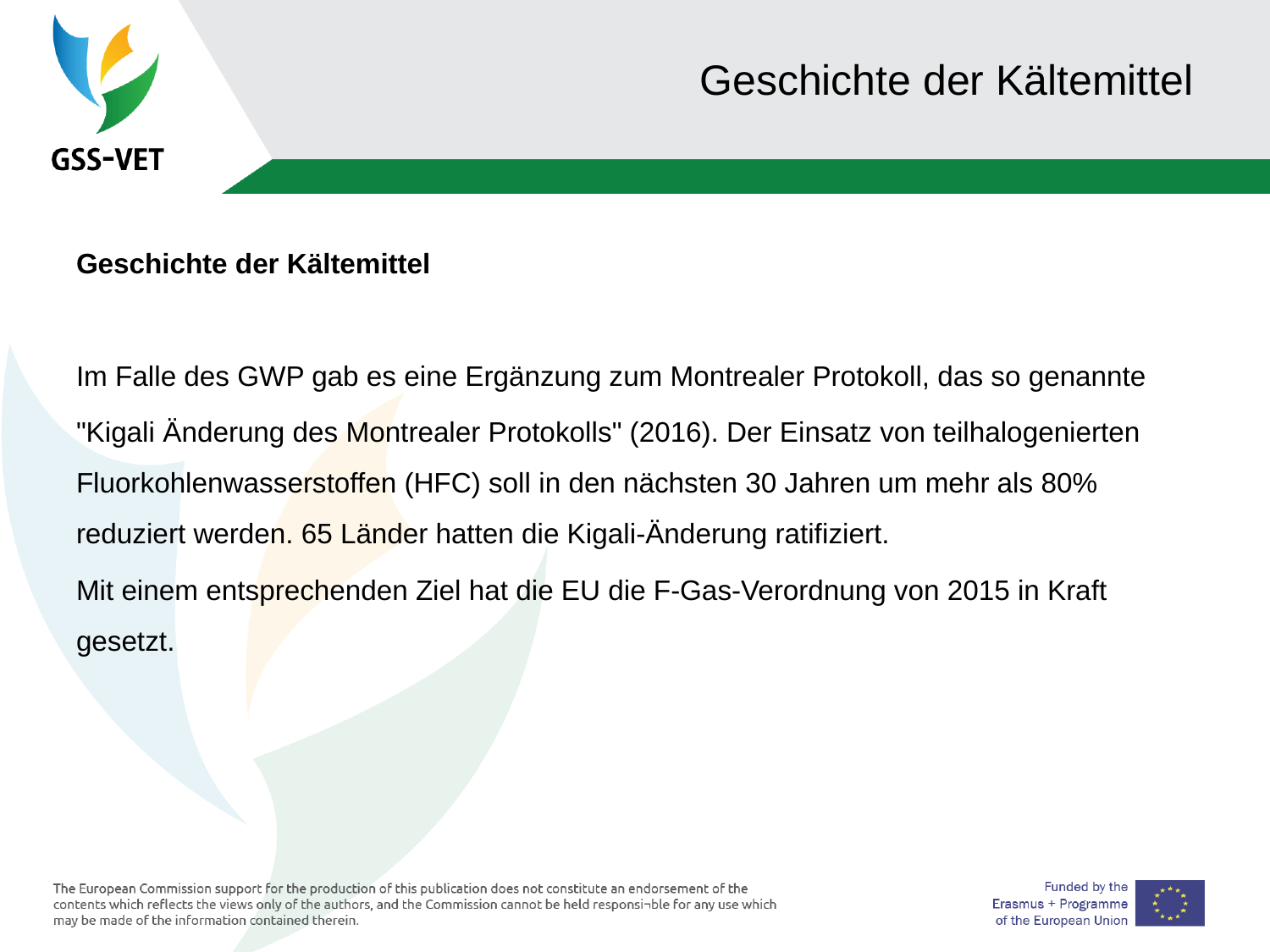

# Geschichte der Kältemittel
Geschichte der Kältemittel

Im Falle des GWP gab es eine Ergänzung zum Montrealer Protokoll, das so genannte
"Kigali Änderung des Montrealer Protokolls" (2016). Der Einsatz von teilhalogenierten Fluorkohlenwasserstoffen (HFC) soll in den nächsten 30 Jahren um mehr als 80% reduziert werden. 65 Länder hatten die Kigali-Änderung ratifiziert.
Mit einem entsprechenden Ziel hat die EU die F-Gas-Verordnung von 2015 in Kraft gesetzt.